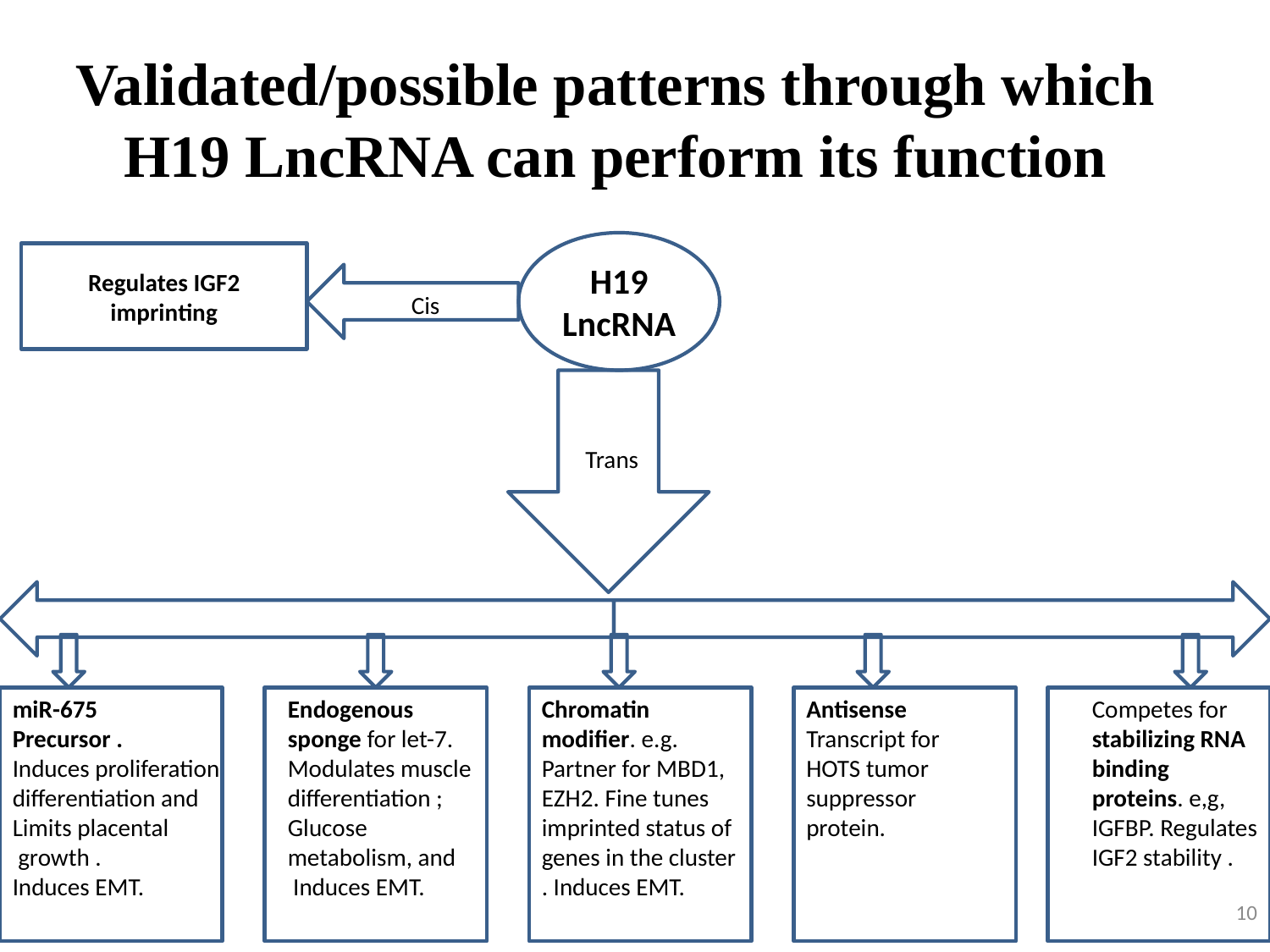

# Validated/possible patterns through which H19 LncRNA can perform its function
H19 LncRNA
Regulates IGF2 imprinting
 Cis
 Trans

miR-675
Precursor .
Induces proliferation  differentiation and
Limits placental
 growth .
Induces EMT.

Endogenous sponge for let-7.
Modulates muscle differentiation ; Glucose metabolism, and
 Induces EMT.
Chromatin modifier. e.g. Partner for MBD1, EZH2. Fine tunes imprinted status of genes in the cluster . Induces EMT.
Antisense Transcript for HOTS tumor suppressor protein.

Competes for stabilizing RNA binding proteins. e,g, IGFBP. Regulates IGF2 stability .

10